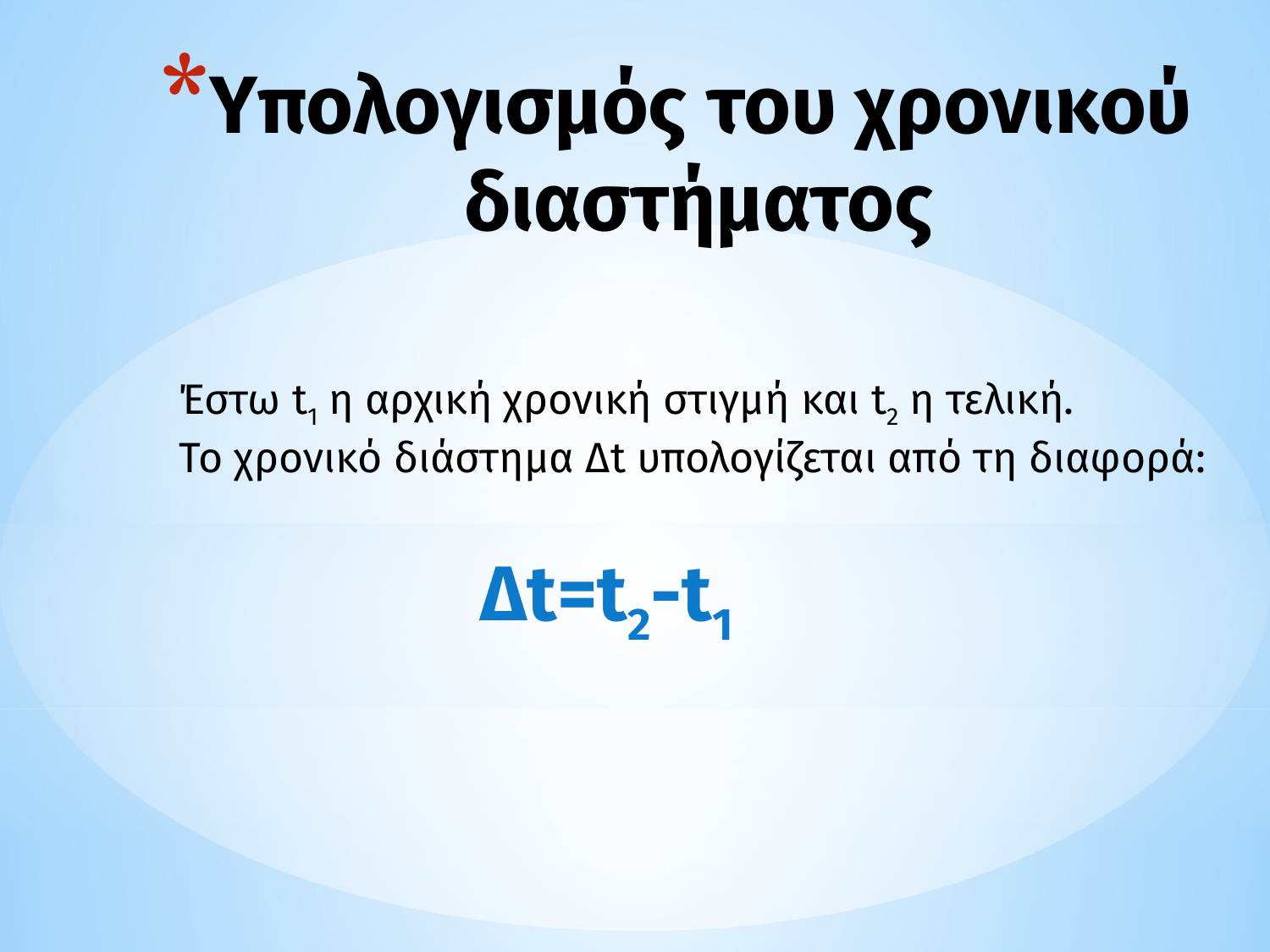

# Υπολογισμός του χρονικού διαστήματος
Έστω t1 η αρχική χρονική στιγμή και t2 η τελική.
Το χρονικό διάστημα Δt υπολογίζεται από τη διαφορά:
Δt=t2-t1